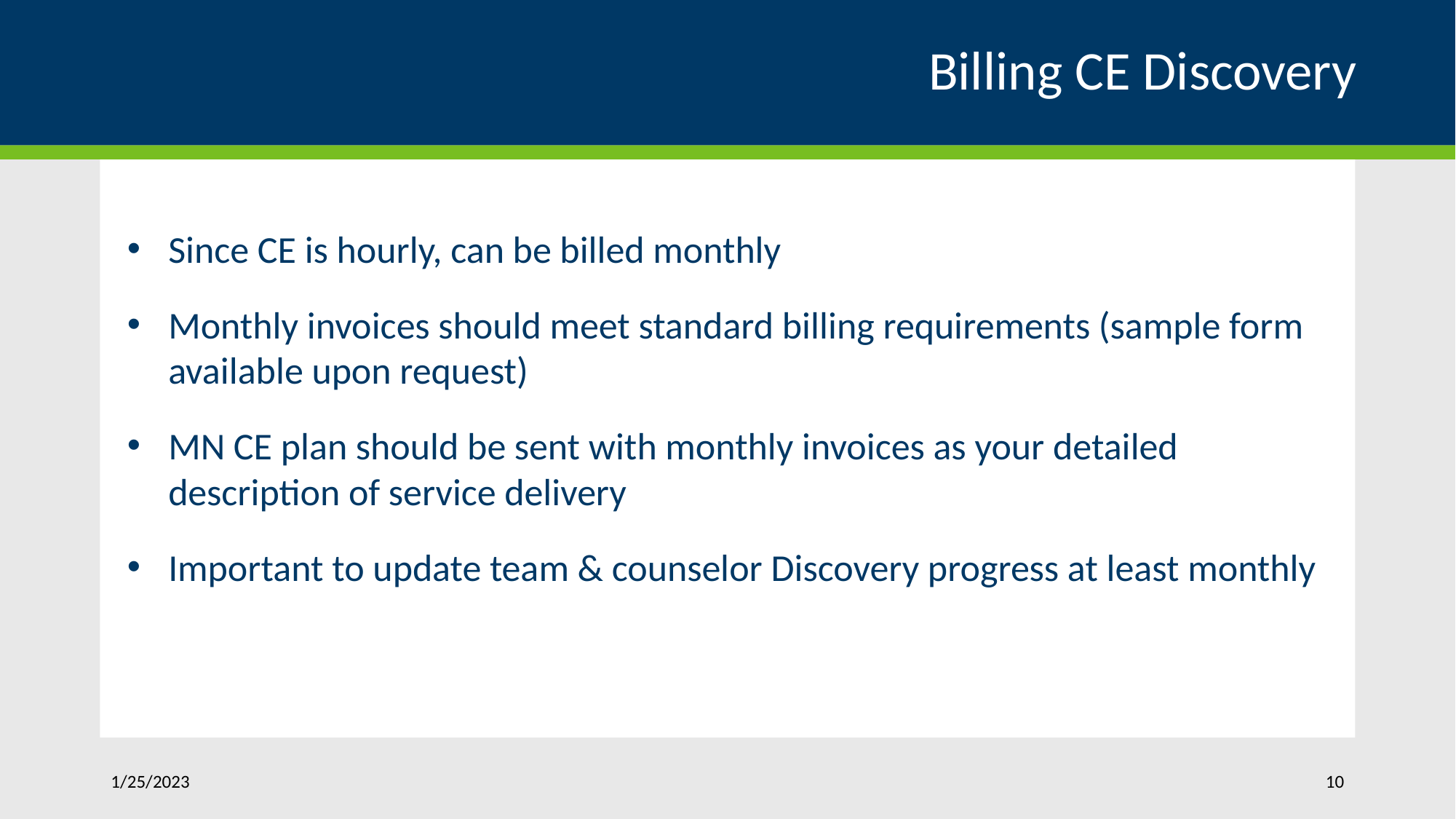

# Billing CE Discovery
Since CE is hourly, can be billed monthly
Monthly invoices should meet standard billing requirements (sample form available upon request)
MN CE plan should be sent with monthly invoices as your detailed description of service delivery
Important to update team & counselor Discovery progress at least monthly
1/25/2023
10